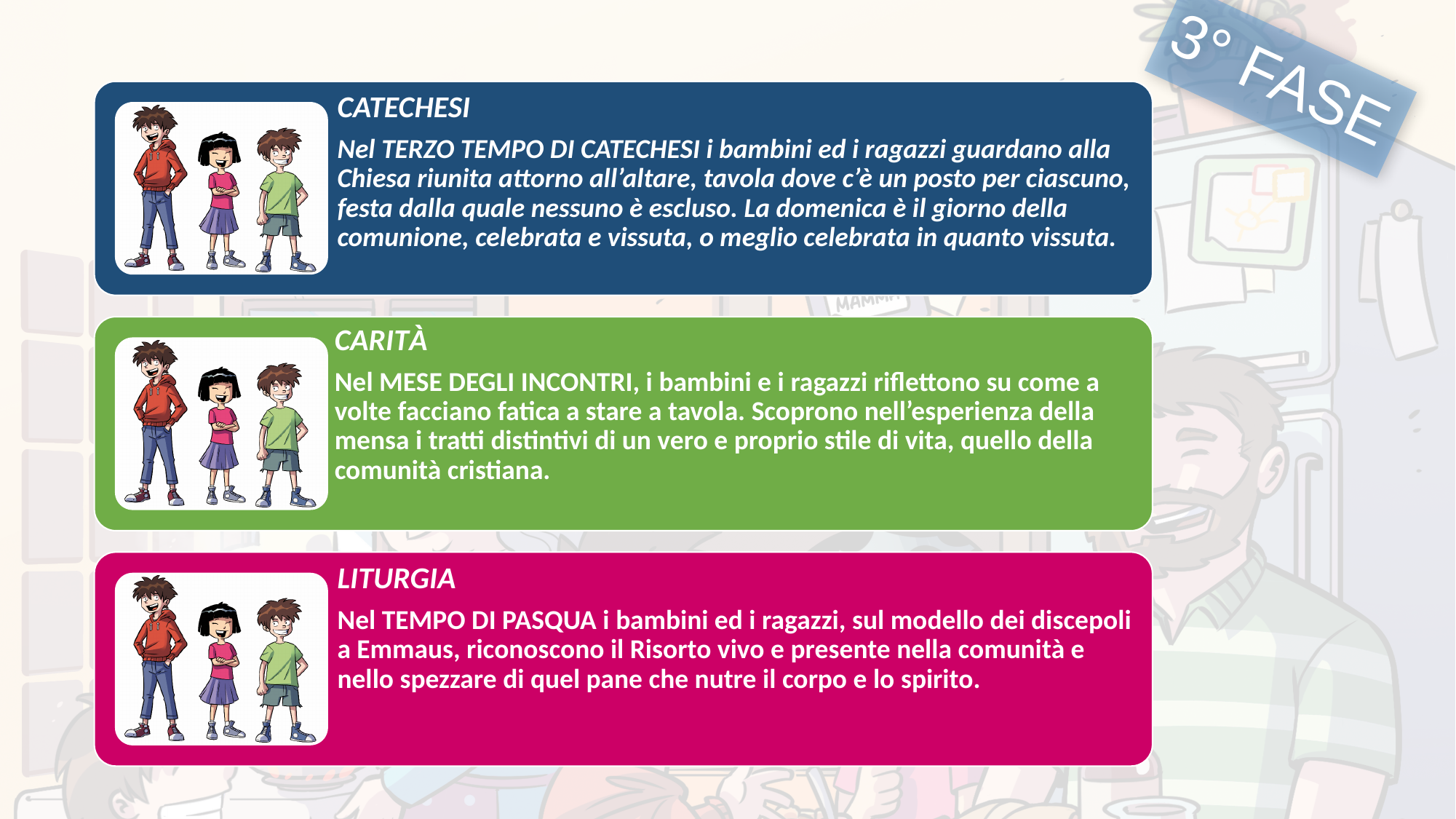

# 3° FASE
CATECHESI
Nel TERZO TEMPO DI CATECHESI i bambini ed i ragazzi guardano alla Chiesa riunita attorno all’altare, tavola dove c’è un posto per ciascuno, festa dalla quale nessuno è escluso. La domenica è il giorno della comunione, celebrata e vissuta, o meglio celebrata in quanto vissuta.

CARITÀ
Nel MESE DEGLI INCONTRI, i bambini e i ragazzi riflettono su come a volte facciano fatica a stare a tavola. Scoprono nell’esperienza della mensa i tratti distintivi di un vero e proprio stile di vita, quello della comunità cristiana.

LITURGIA
Nel TEMPO DI PASQUA i bambini ed i ragazzi, sul modello dei discepoli a Emmaus, riconoscono il Risorto vivo e presente nella comunità e nello spezzare di quel pane che nutre il corpo e lo spirito.